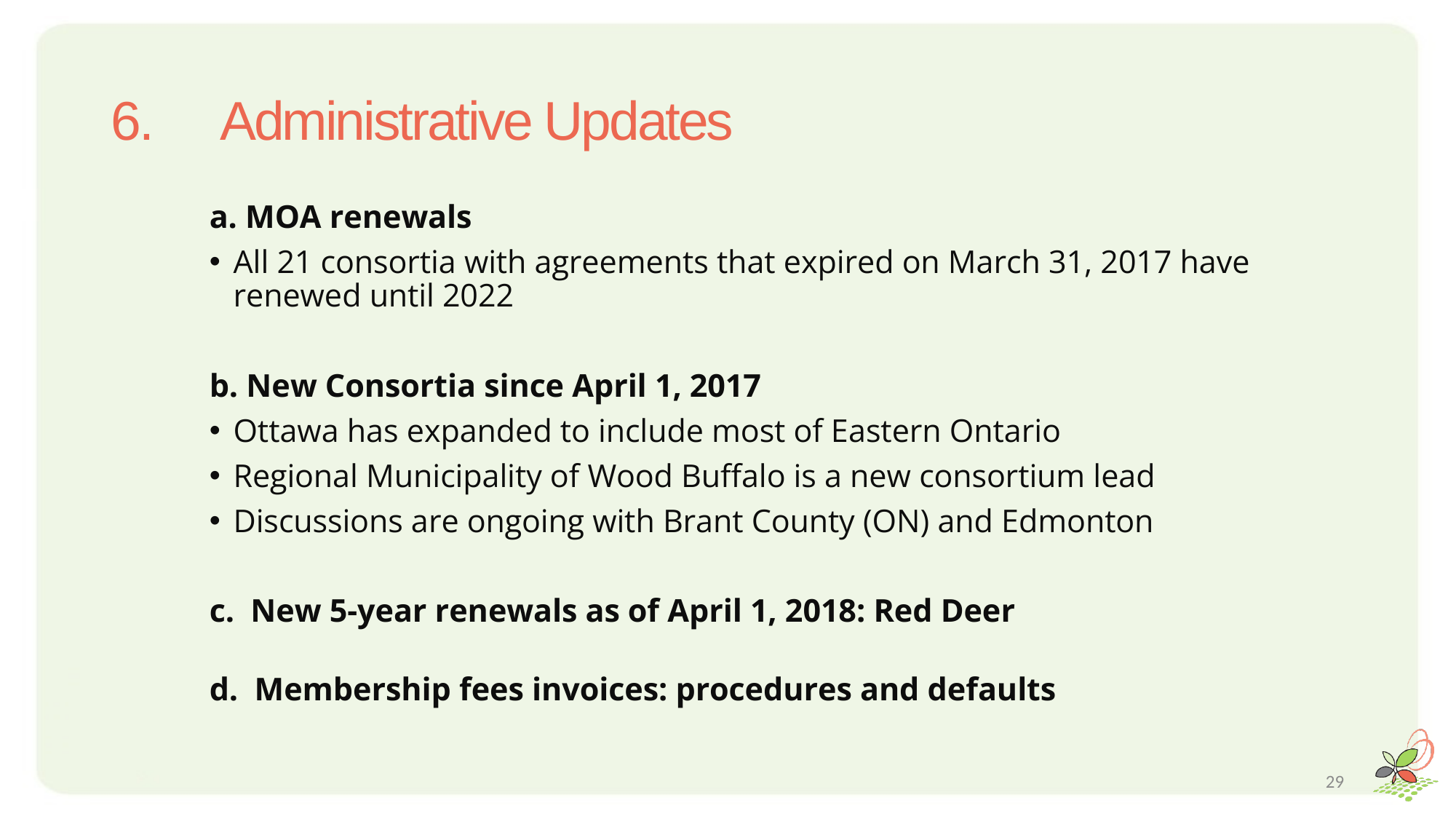

# 6. 	Administrative Updates
a. MOA renewals
All 21 consortia with agreements that expired on March 31, 2017 have renewed until 2022

b. New Consortia since April 1, 2017
Ottawa has expanded to include most of Eastern Ontario
Regional Municipality of Wood Buffalo is a new consortium lead
Discussions are ongoing with Brant County (ON) and Edmonton

c.  New 5-year renewals as of April 1, 2018: Red Deer
d.  Membership fees invoices: procedures and defaults

29